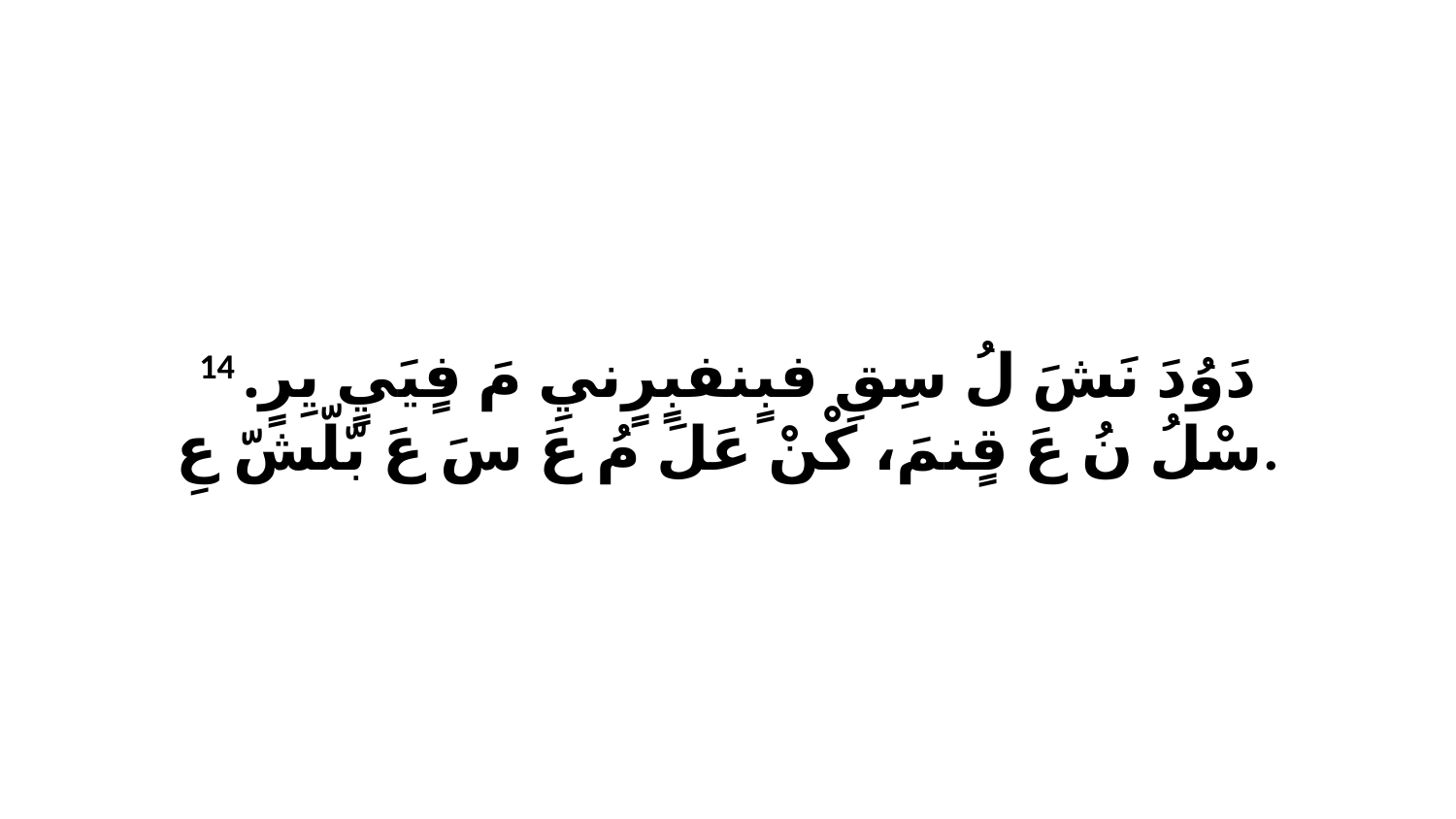

14 دَوُدَ نَشَ لُ سِقِ فبٍنفبٍرٍنيِ مَ فٍيَيٍ يِرٍ. سْلُ نُ عَ قٍنمَ، كْنْ عَلَ مُ عَ سَ عَ بّلّشّ عِ.